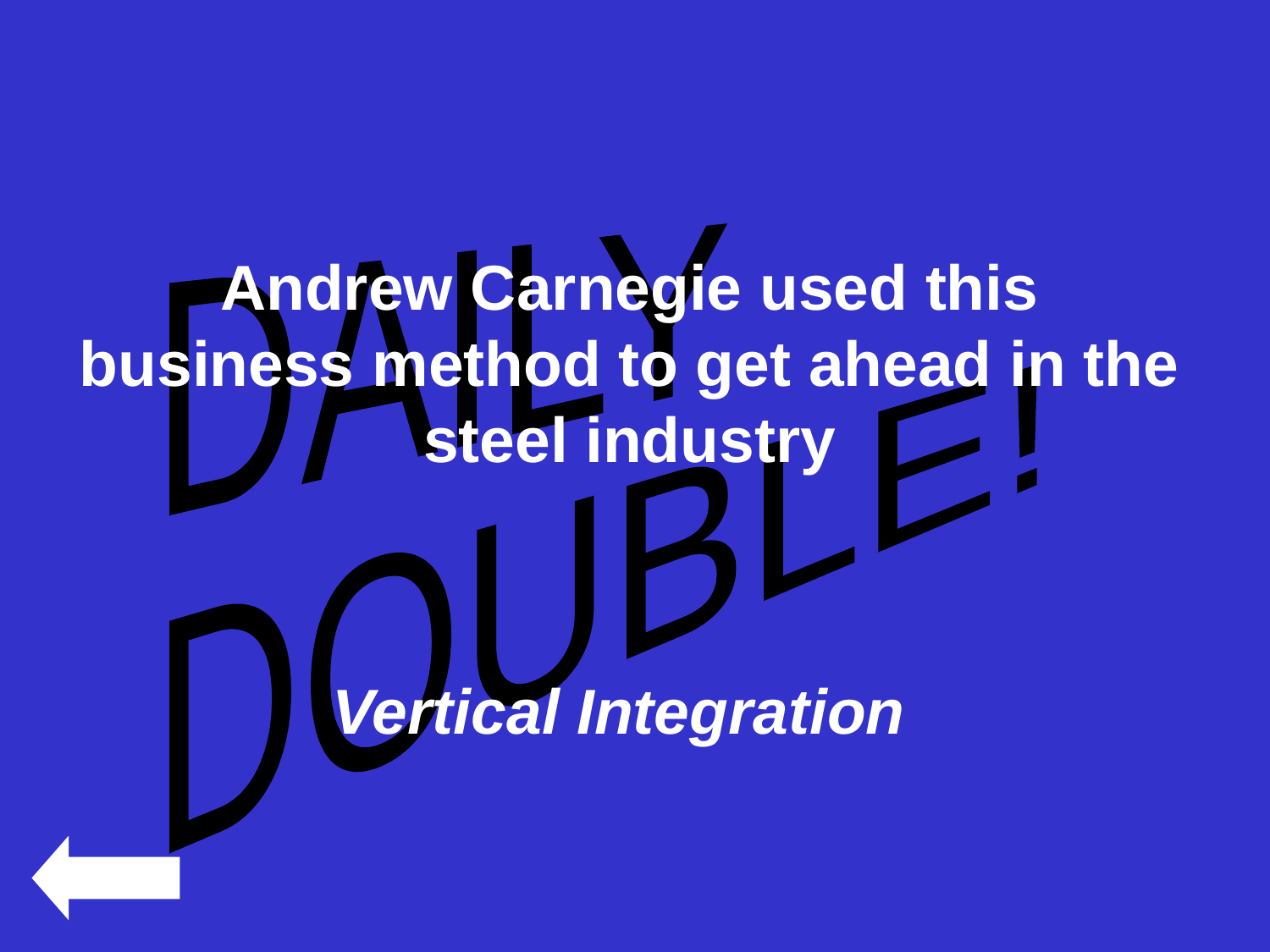

#
DAILY
DOUBLE!
Andrew Carnegie used this business method to get ahead in the steel industry
Vertical Integration